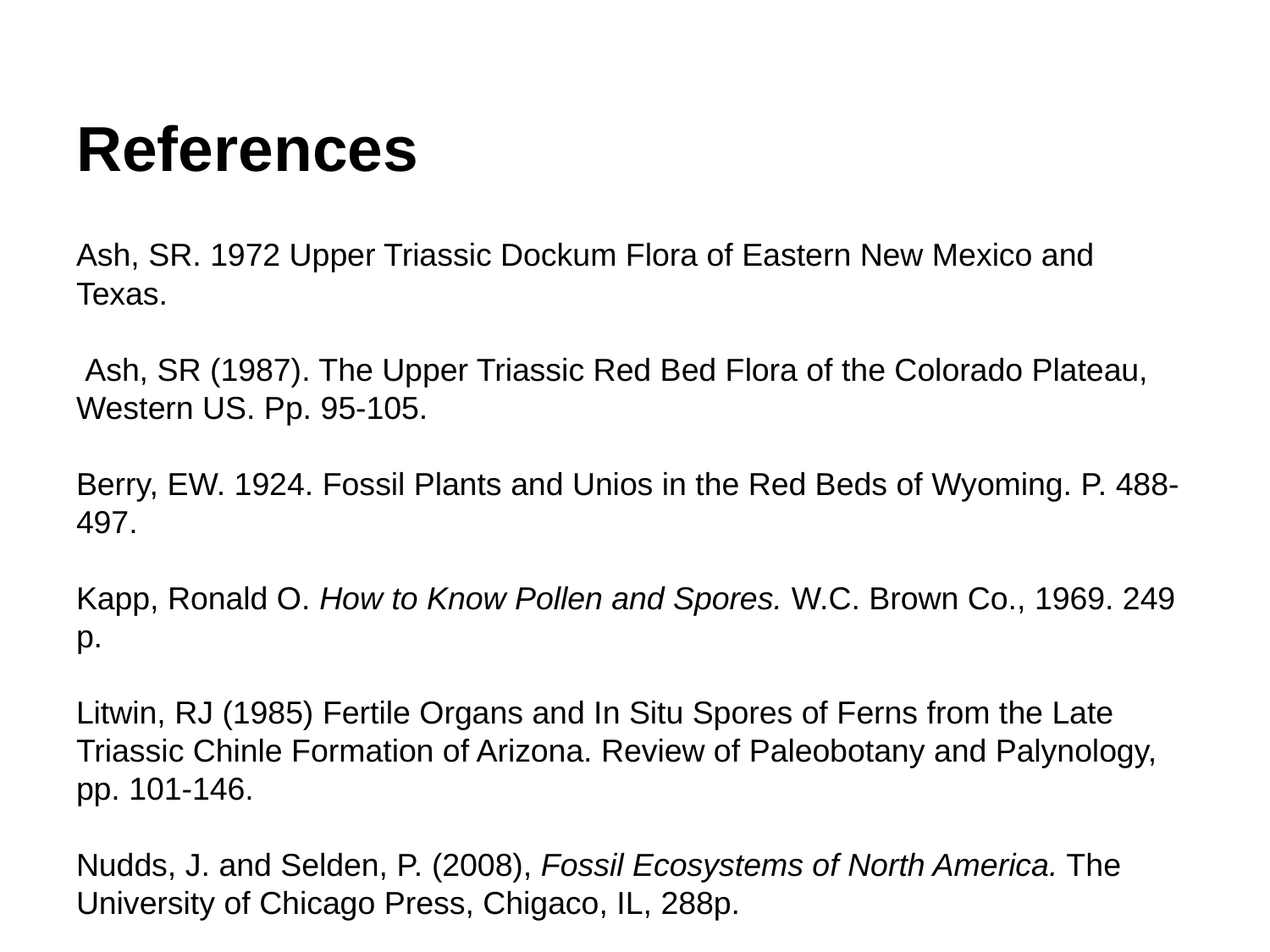

# References
Ash, SR. 1972 Upper Triassic Dockum Flora of Eastern New Mexico and Texas.

 Ash, SR (1987). The Upper Triassic Red Bed Flora of the Colorado Plateau, Western US. Pp. 95-105.

Berry, EW. 1924. Fossil Plants and Unios in the Red Beds of Wyoming. P. 488-497.

Kapp, Ronald O. How to Know Pollen and Spores. W.C. Brown Co., 1969. 249 p.

Litwin, RJ (1985) Fertile Organs and In Situ Spores of Ferns from the Late Triassic Chinle Formation of Arizona. Review of Paleobotany and Palynology, pp. 101-146.

Nudds, J. and Selden, P. (2008), Fossil Ecosystems of North America. The University of Chicago Press, Chigaco, IL, 288p.